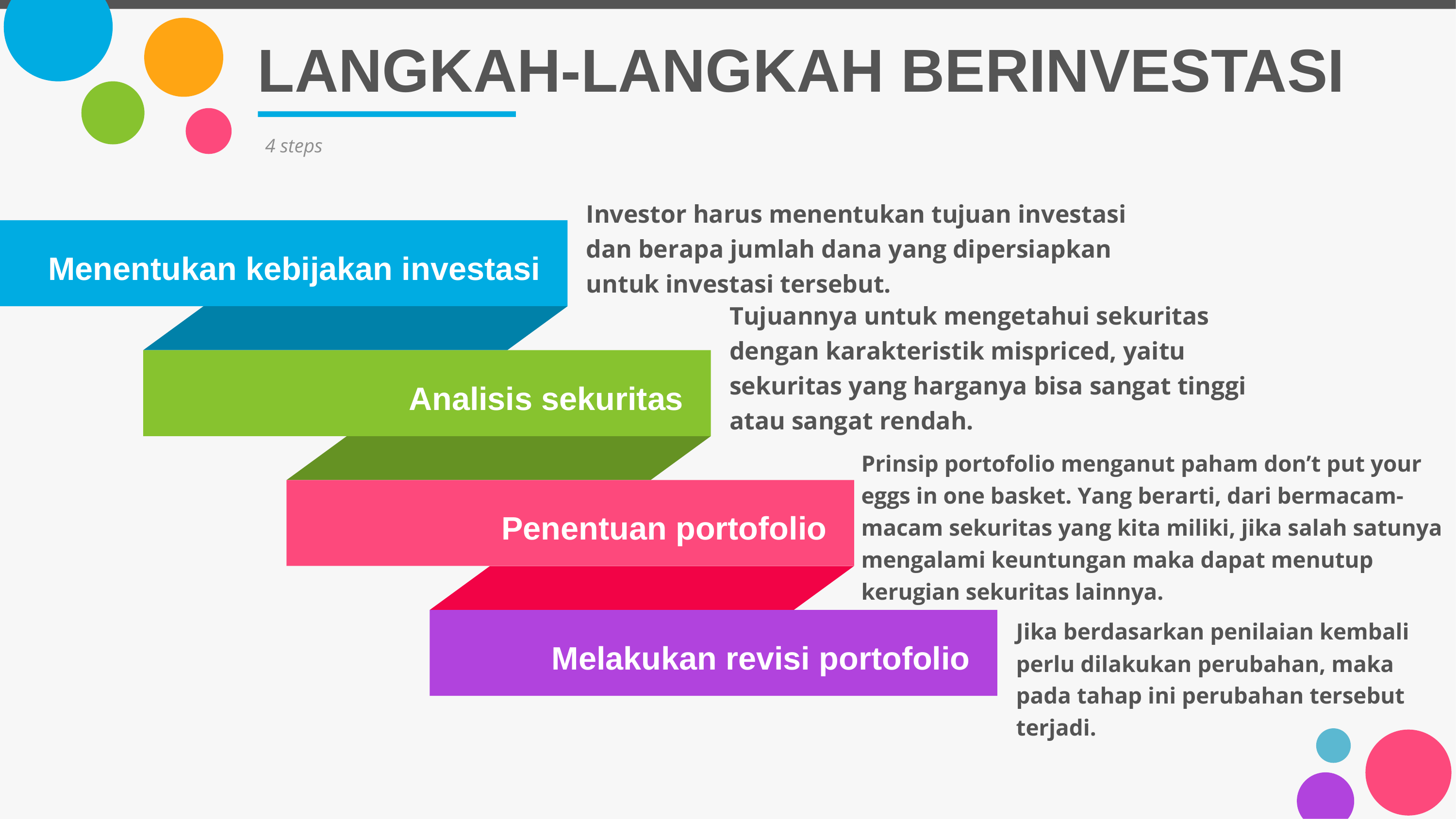

# LANGKAH-LANGKAH BERINVESTASI
4 steps
Investor harus menentukan tujuan investasi dan berapa jumlah dana yang dipersiapkan untuk investasi tersebut.
Menentukan kebijakan investasi
Tujuannya untuk mengetahui sekuritas dengan karakteristik mispriced, yaitu sekuritas yang harganya bisa sangat tinggi atau sangat rendah.
Analisis sekuritas
Prinsip portofolio menganut paham don’t put your eggs in one basket. Yang berarti, dari bermacam-macam sekuritas yang kita miliki, jika salah satunya mengalami keuntungan maka dapat menutup kerugian sekuritas lainnya.
Penentuan portofolio
Melakukan revisi portofolio
Jika berdasarkan penilaian kembali perlu dilakukan perubahan, maka pada tahap ini perubahan tersebut terjadi.